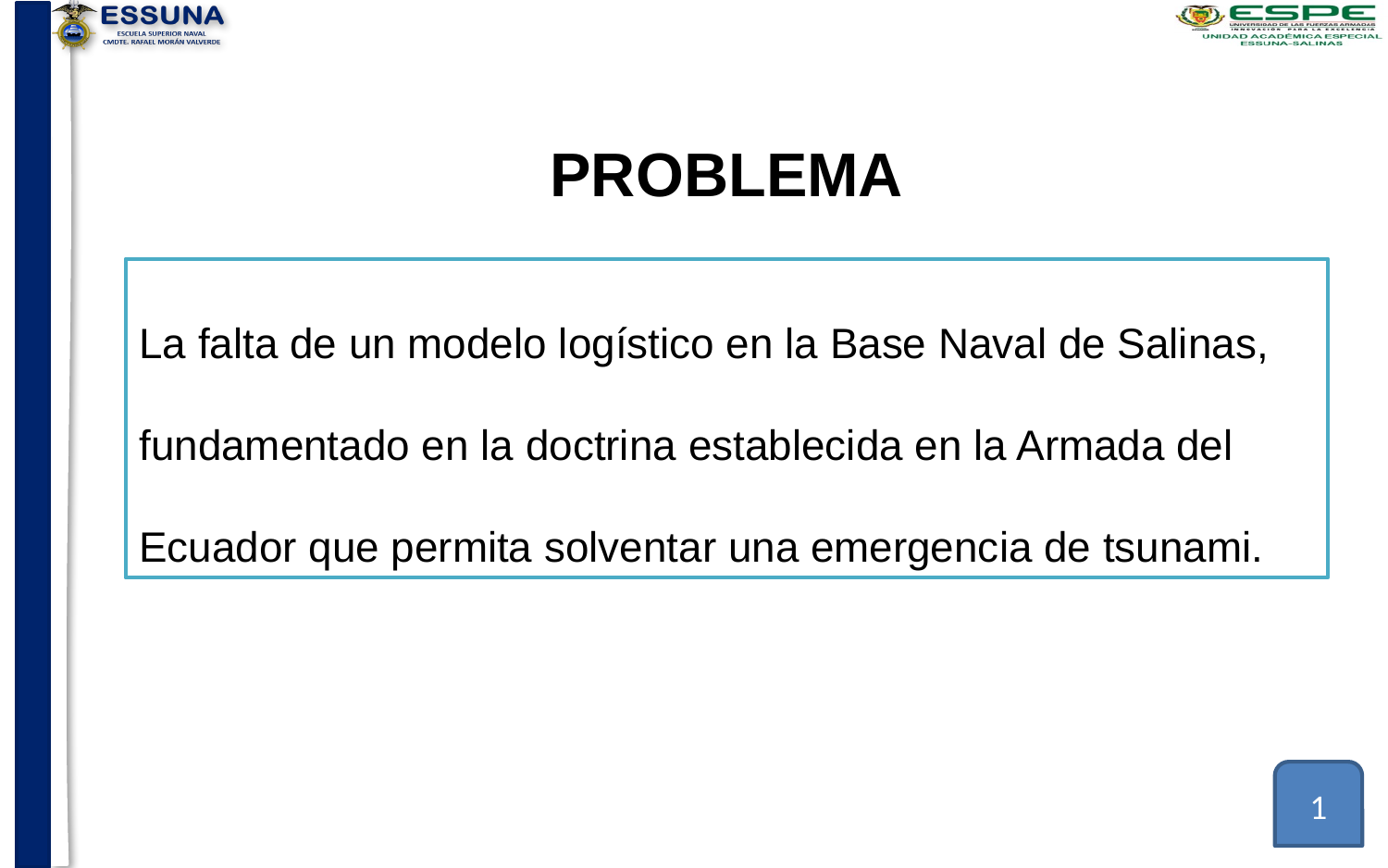

# PROBLEMA
La falta de un modelo logístico en la Base Naval de Salinas, fundamentado en la doctrina establecida en la Armada del Ecuador que permita solventar una emergencia de tsunami.
1